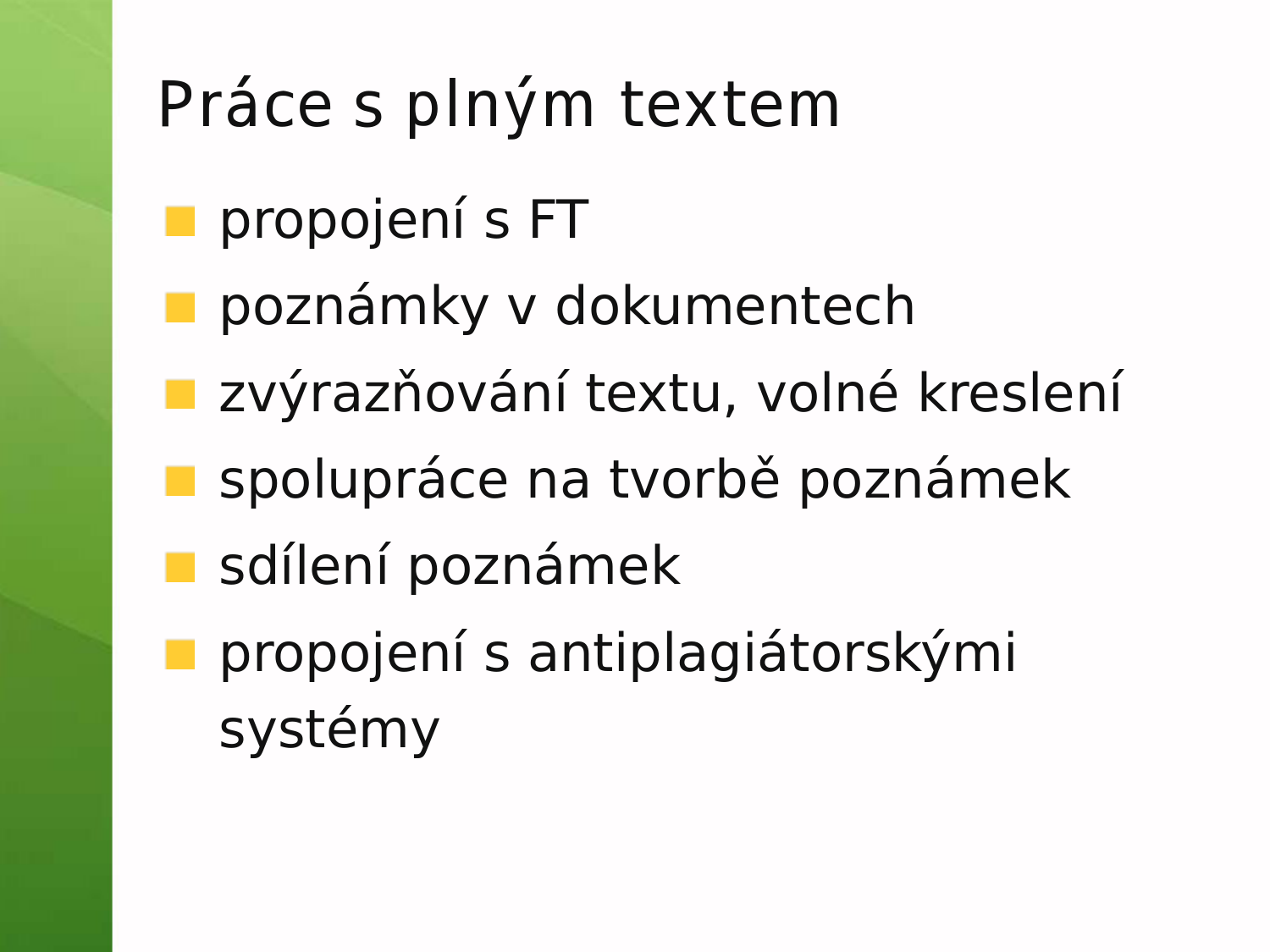

# Práce s plným textem
propojení s FT
poznámky v dokumentech
zvýrazňování textu, volné kreslení
spolupráce na tvorbě poznámek
sdílení poznámek
propojení s antiplagiátorskými systémy